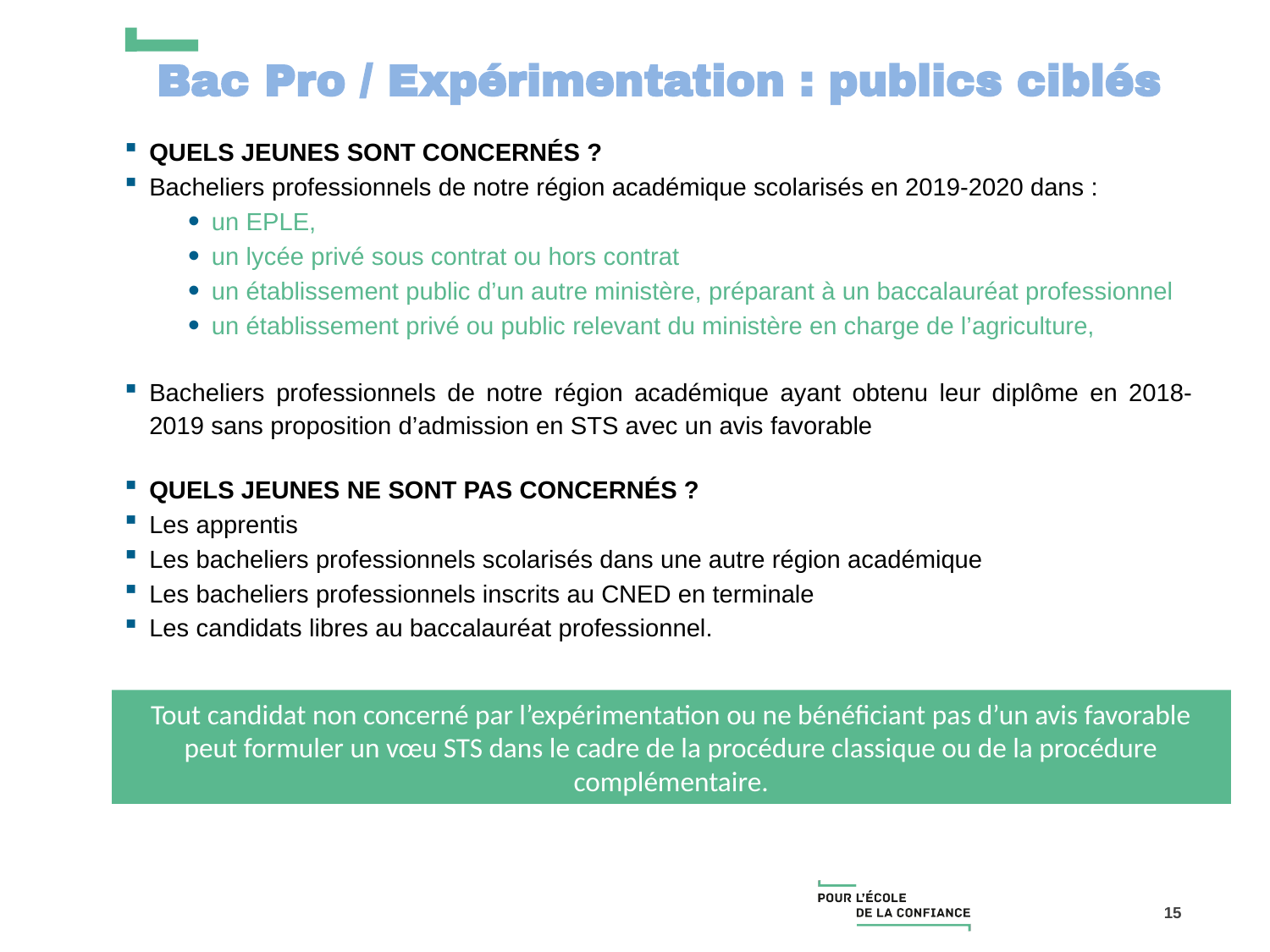

# Bac Pro / Expérimentation : publics ciblés

Quels jeunes sont concernés ?
Bacheliers professionnels de notre région académique scolarisés en 2019-2020 dans :
un EPLE,
un lycée privé sous contrat ou hors contrat
un établissement public d’un autre ministère, préparant à un baccalauréat professionnel
un établissement privé ou public relevant du ministère en charge de l’agriculture,

Bacheliers professionnels de notre région académique ayant obtenu leur diplôme en 2018-2019 sans proposition d’admission en STS avec un avis favorable

Quels jeunes ne sont pas concernés ?
Les apprentis
Les bacheliers professionnels scolarisés dans une autre région académique
Les bacheliers professionnels inscrits au CNED en terminale
Les candidats libres au baccalauréat professionnel.

Tout candidat non concerné par l’expérimentation ou ne bénéficiant pas d’un avis favorable peut formuler un vœu STS dans le cadre de la procédure classique ou de la procédure complémentaire.
15